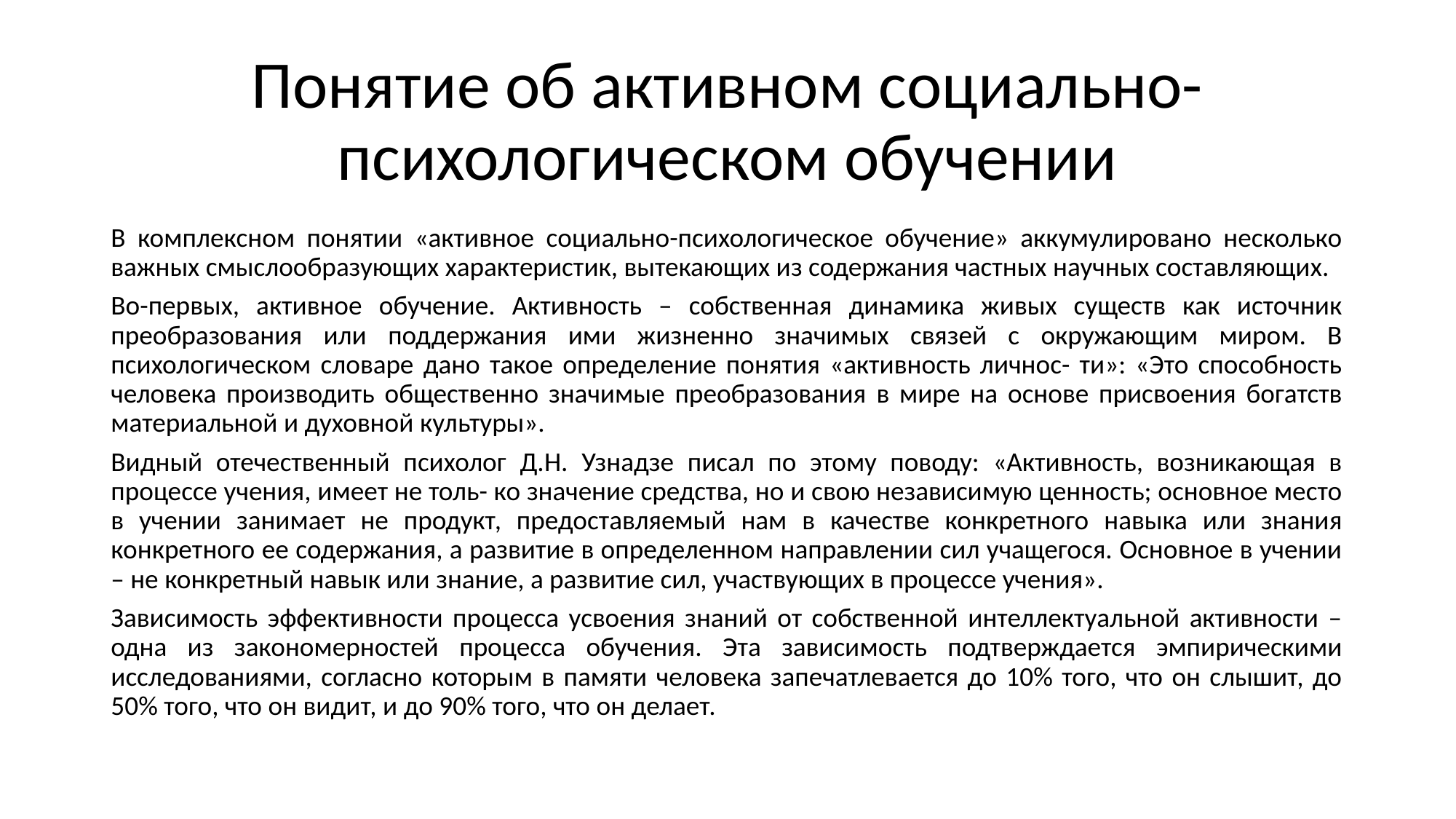

# Понятие об активном социально-психологическом обучении
В комплексном понятии «активное социально-психологическое обучение» аккумулировано несколько важных смыслообразующих характеристик, вытекающих из содержания частных научных составляющих.
Во-первых, активное обучение. Активность – собственная динамика живых существ как источник преобразования или поддержания ими жизненно значимых связей с окружающим миром. В психологическом словаре дано такое определение понятия «активность личнос- ти»: «Это способность человека производить общественно значимые преобразования в мире на основе присвоения богатств материальной и духовной культуры».
Видный отечественный психолог Д.Н. Узнадзе писал по этому поводу: «Активность, возникающая в процессе учения, имеет не толь- ко значение средства, но и свою независимую ценность; основное место в учении занимает не продукт, предоставляемый нам в качестве конкретного навыка или знания конкретного ее содержания, а развитие в определенном направлении сил учащегося. Основное в учении – не конкретный навык или знание, а развитие сил, участвующих в процессе учения».
Зависимость эффективности процесса усвоения знаний от собственной интеллектуальной активности – одна из закономерностей процесса обучения. Эта зависимость подтверждается эмпирическими исследованиями, согласно которым в памяти человека запечатлевается до 10% того, что он слышит, до 50% того, что он видит, и до 90% того, что он делает.